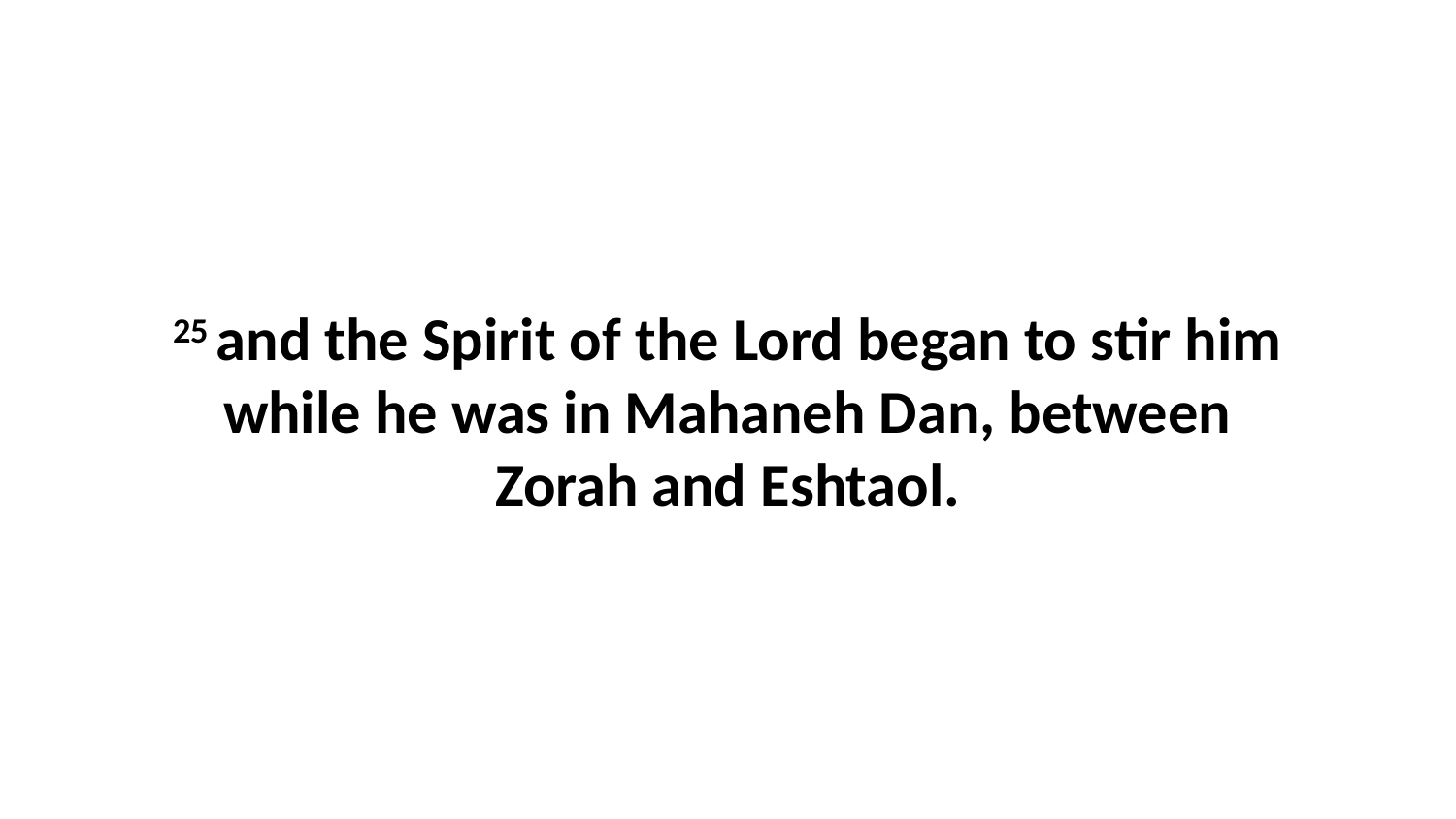

25 and the Spirit of the Lord began to stir him while he was in Mahaneh Dan, between Zorah and Eshtaol.